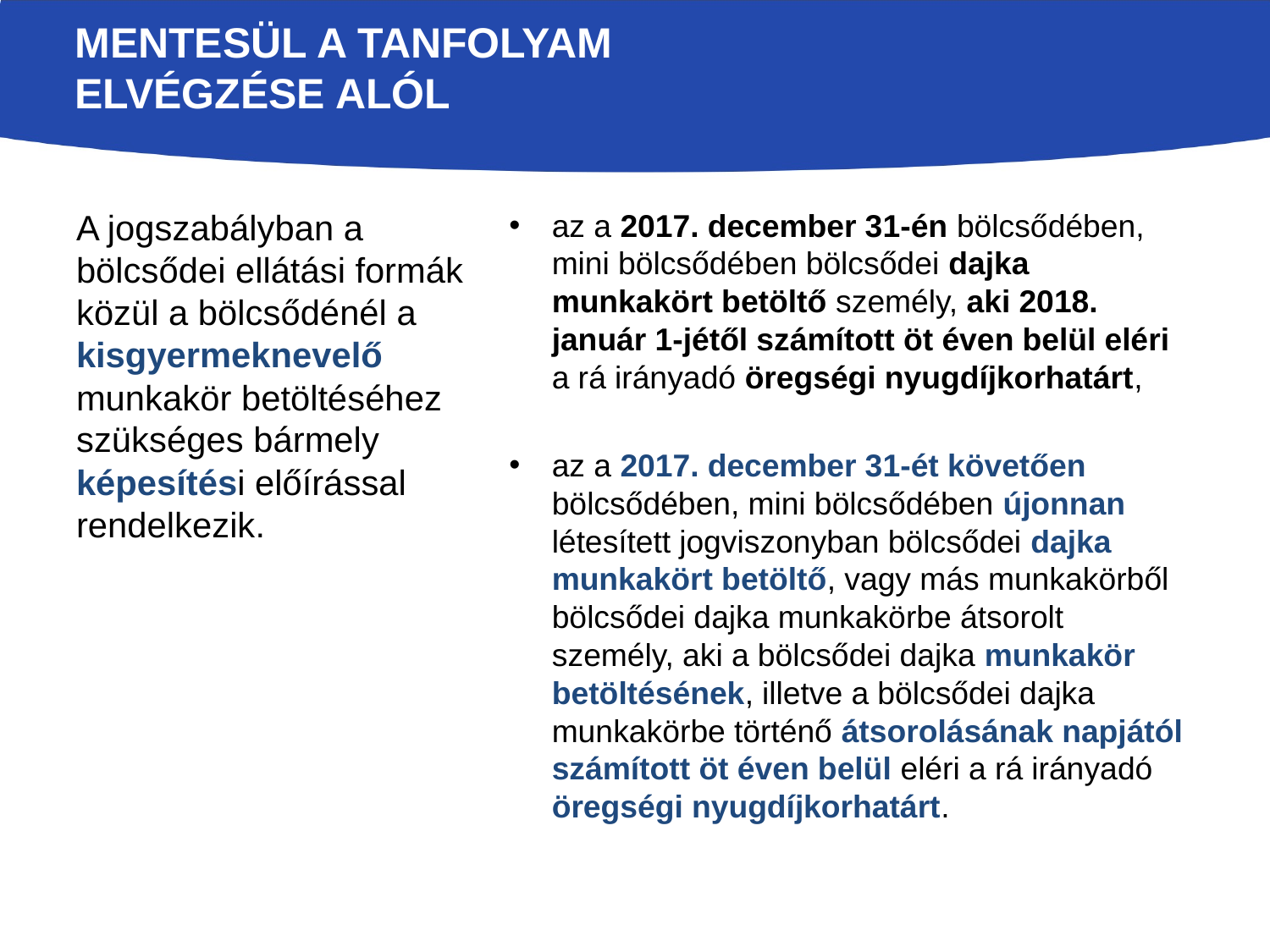

# Mentesül a tanfolyam elvégzése alól
A jogszabályban a bölcsődei ellátási formák közül a bölcsődénél a kisgyermeknevelő munkakör betöltéséhez szükséges bármely képesítési előírással rendelkezik.
az a 2017. december 31-én bölcsődében, mini bölcsődében bölcsődei dajka munkakört betöltő személy, aki 2018. január 1-jétől számított öt éven belül eléri a rá irányadó öregségi nyugdíjkorhatárt,

az a 2017. december 31-ét követően bölcsődében, mini bölcsődében újonnan létesített jogviszonyban bölcsődei dajka munkakört betöltő, vagy más munkakörből bölcsődei dajka munkakörbe átsorolt személy, aki a bölcsődei dajka munkakör betöltésének, illetve a bölcsődei dajka munkakörbe történő átsorolásának napjától számított öt éven belül eléri a rá irányadó öregségi nyugdíjkorhatárt.